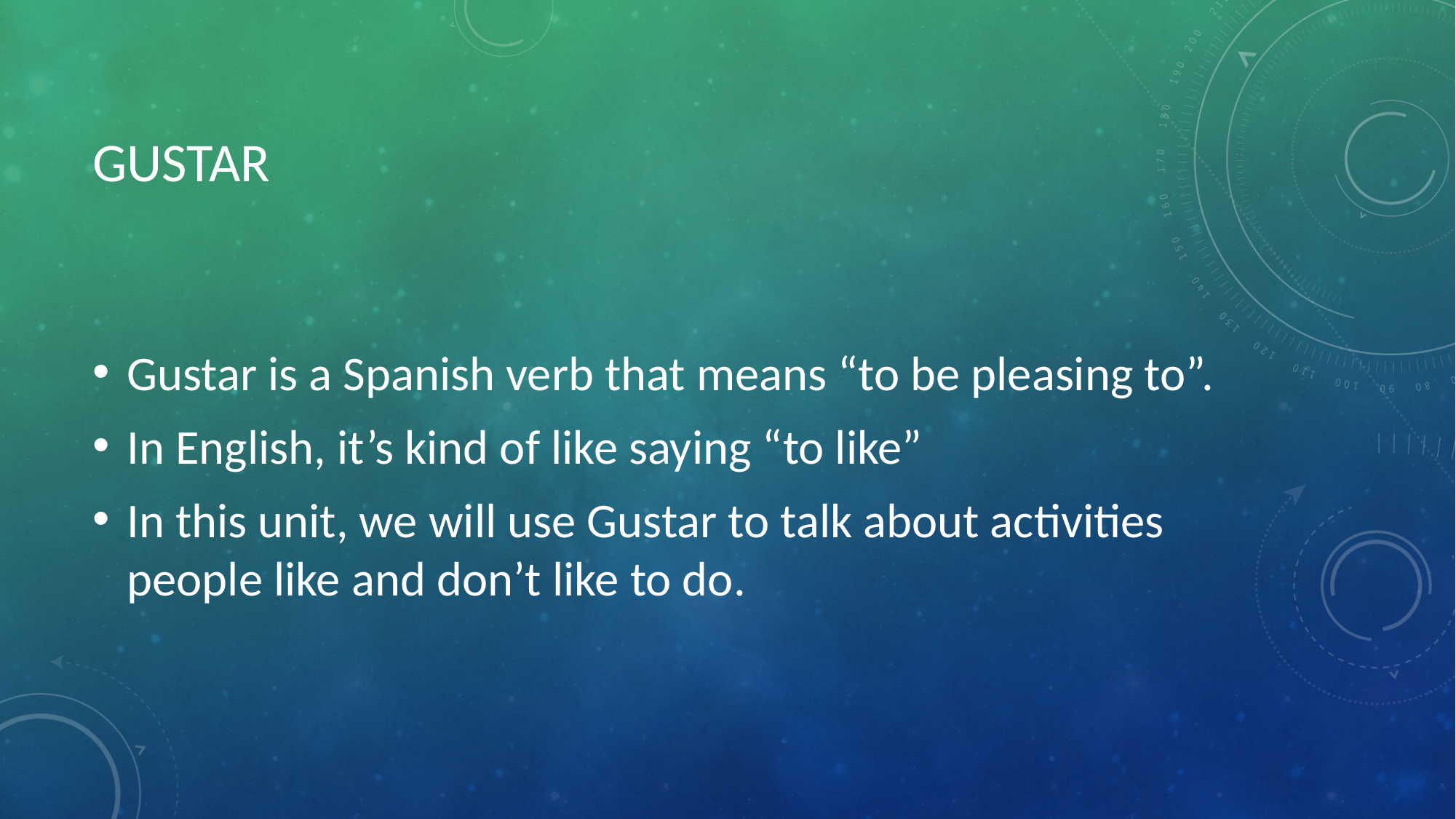

# Gustar
Gustar is a Spanish verb that means “to be pleasing to”.
In English, it’s kind of like saying “to like”
In this unit, we will use Gustar to talk about activities people like and don’t like to do.